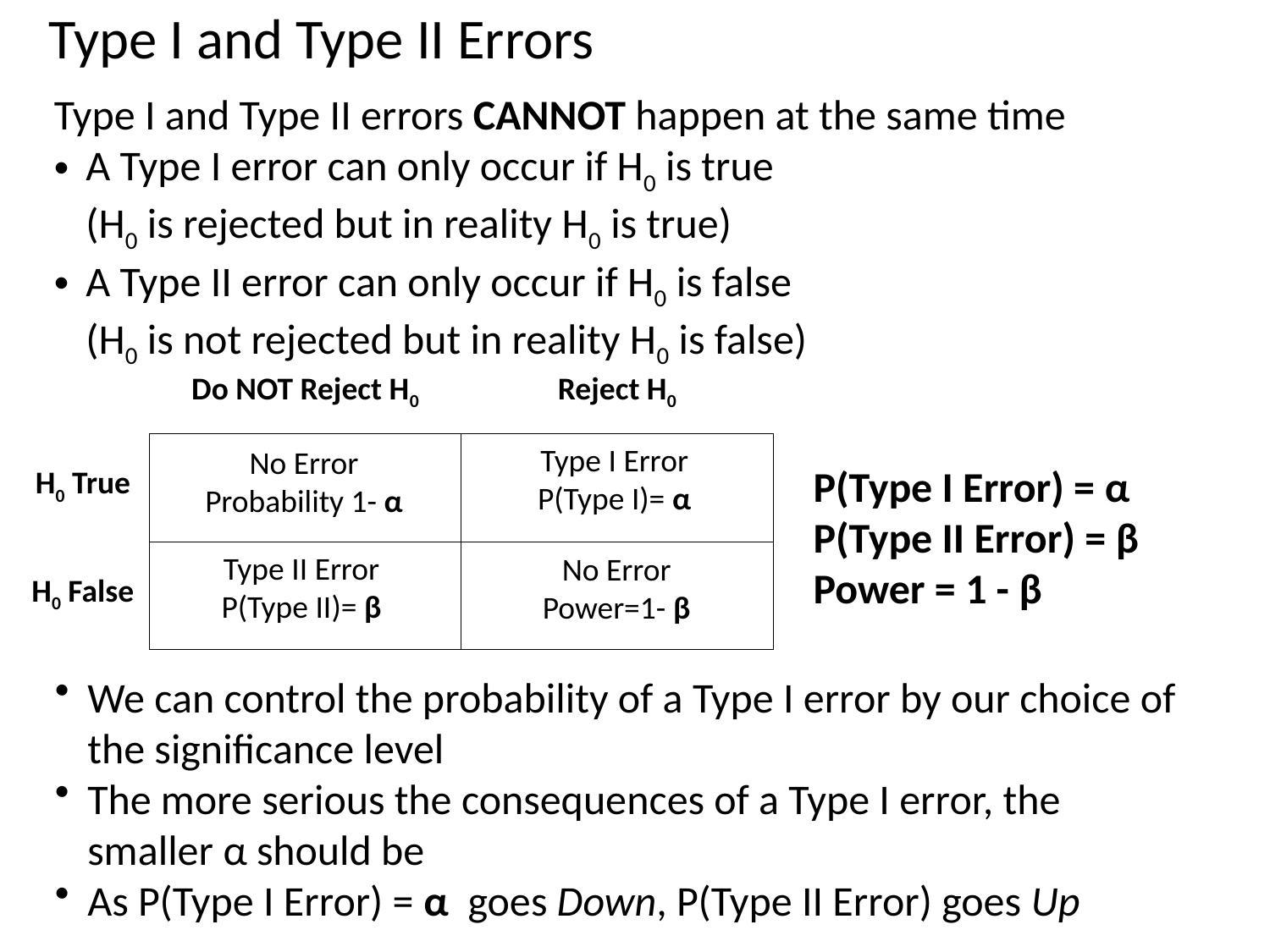

# Type I and Type II Errors
Type I and Type II errors CANNOT happen at the same time
A Type I error can only occur if H0 is true
(H0 is rejected but in reality H0 is true)
A Type II error can only occur if H0 is false
(H0 is not rejected but in reality H0 is false)
|  | Do NOT Reject H0 | Reject H0 |
| --- | --- | --- |
| H0 True |  |  |
| H0 False |  |  |
Type I Error
P(Type I)= α
No Error
Probability 1- α
P(Type I Error) = α
P(Type II Error) = β
Power = 1 - β
Type II Error
P(Type II)= β
No Error
Power=1- β
We can control the probability of a Type I error by our choice of the significance level
The more serious the consequences of a Type I error, the smaller α should be
As P(Type I Error) = α  goes Down, P(Type II Error) goes Up